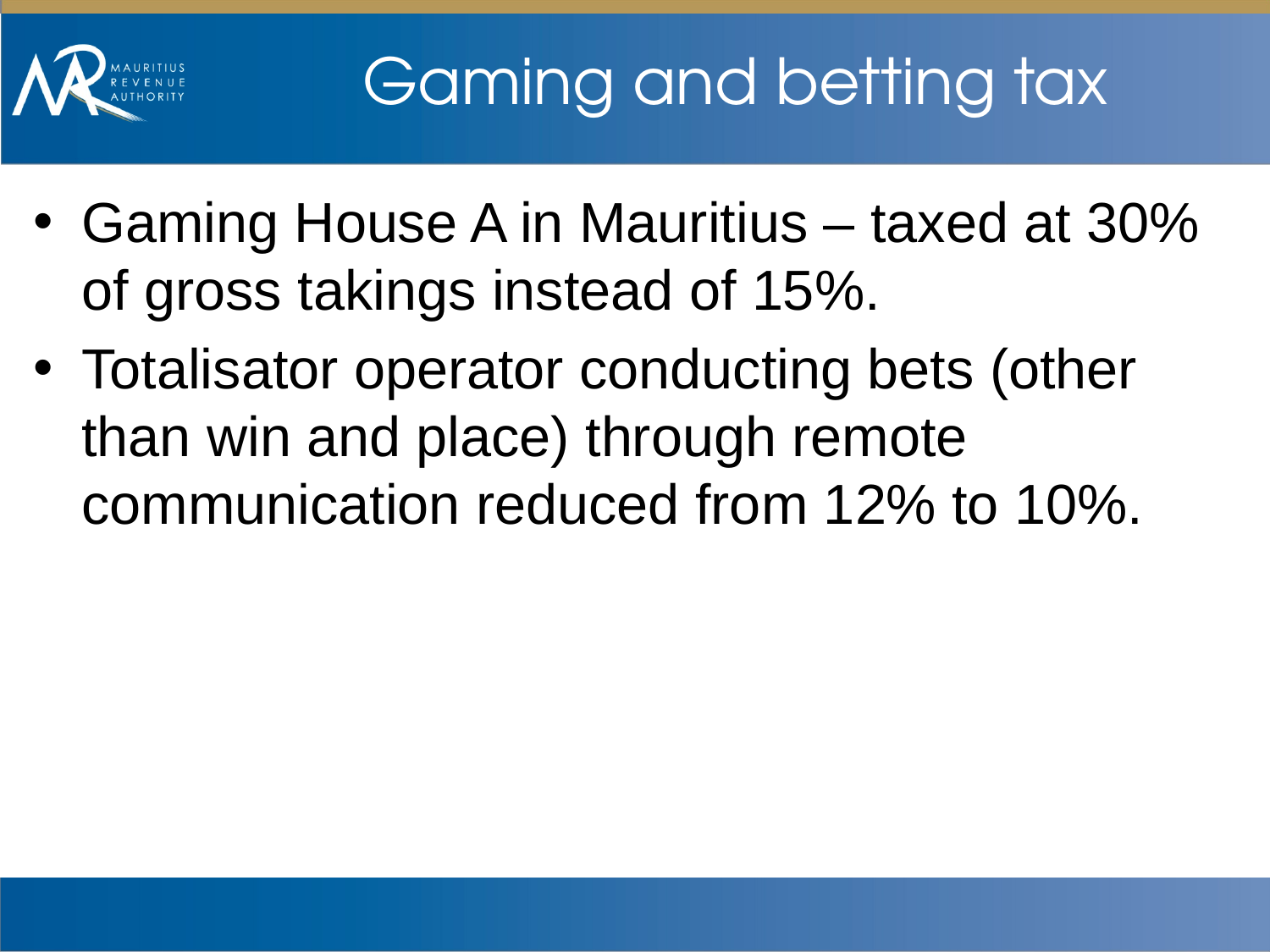

# Gaming and betting tax
Gaming House A in Mauritius – taxed at 30% of gross takings instead of 15%.
Totalisator operator conducting bets (other than win and place) through remote communication reduced from 12% to 10%.